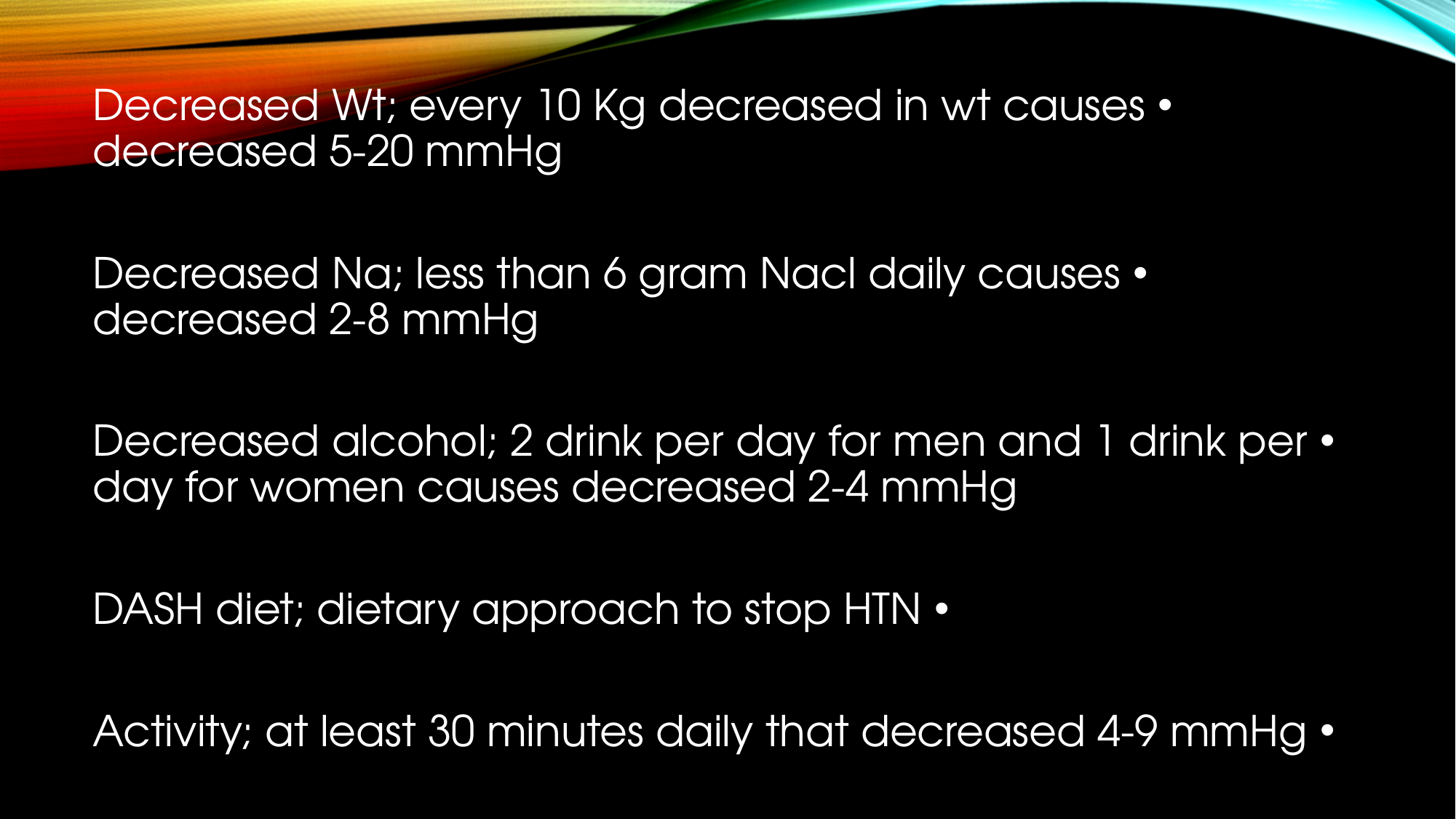

Decreased Wt; every 10 Kg decreased in wt causes decreased 5-20 mmHg

Decreased Na; less than 6 gram Nacl daily causes decreased 2-8 mmHg

Decreased alcohol; 2 drink per day for men and 1 drink per day for women causes decreased 2-4 mmHg

DASH diet; dietary approach to stop HTN

Activity; at least 30 minutes daily that decreased 4-9 mmHg